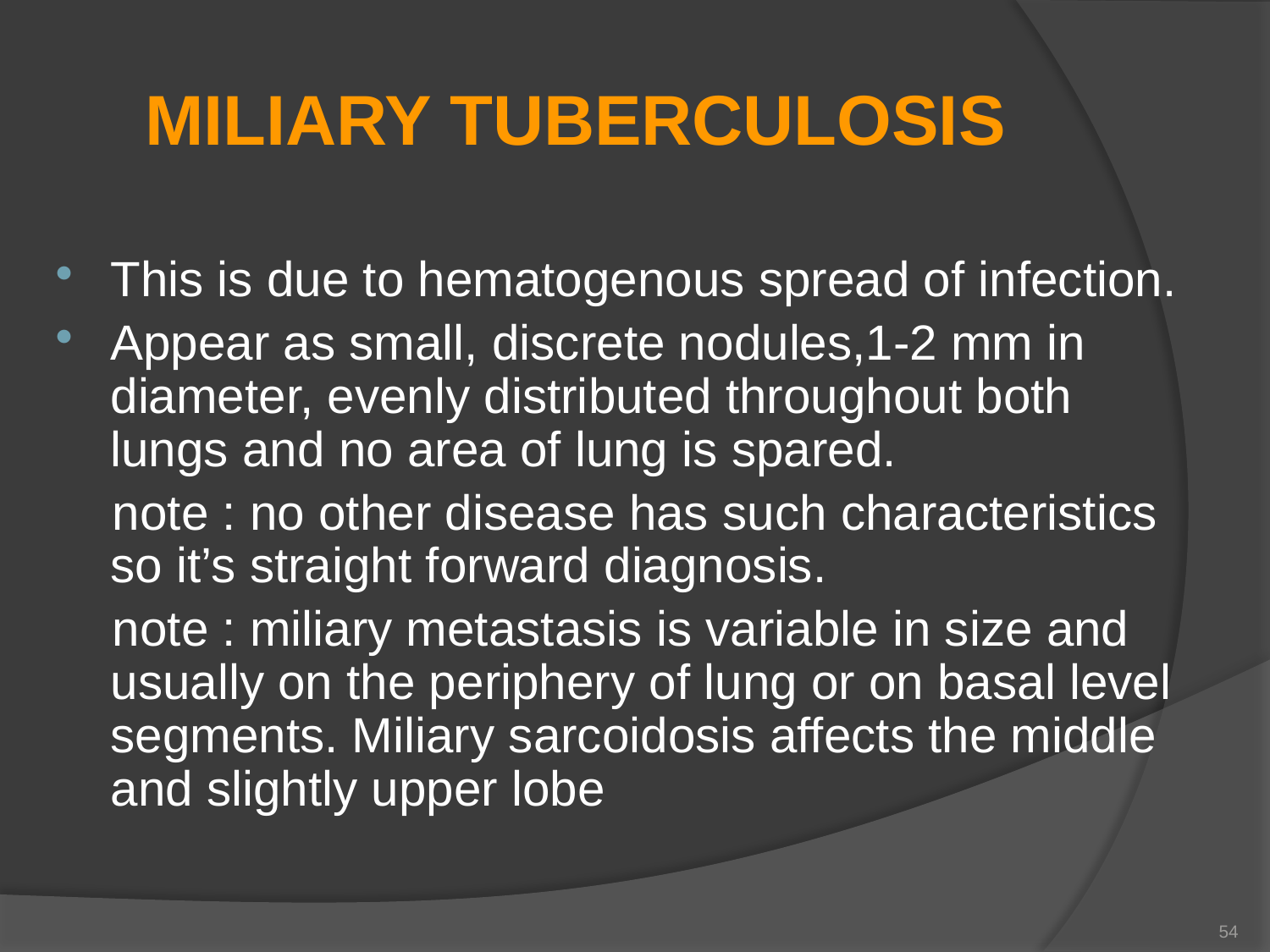

# MILIARY TUBERCULOSIS
This is due to hematogenous spread of infection.
Appear as small, discrete nodules,1-2 mm in diameter, evenly distributed throughout both lungs and no area of lung is spared.
    note : no other disease has such characteristics so it’s straight forward diagnosis.
    note : miliary metastasis is variable in size and usually on the periphery of lung or on basal level segments. Miliary sarcoidosis affects the middle and slightly upper lobe

54